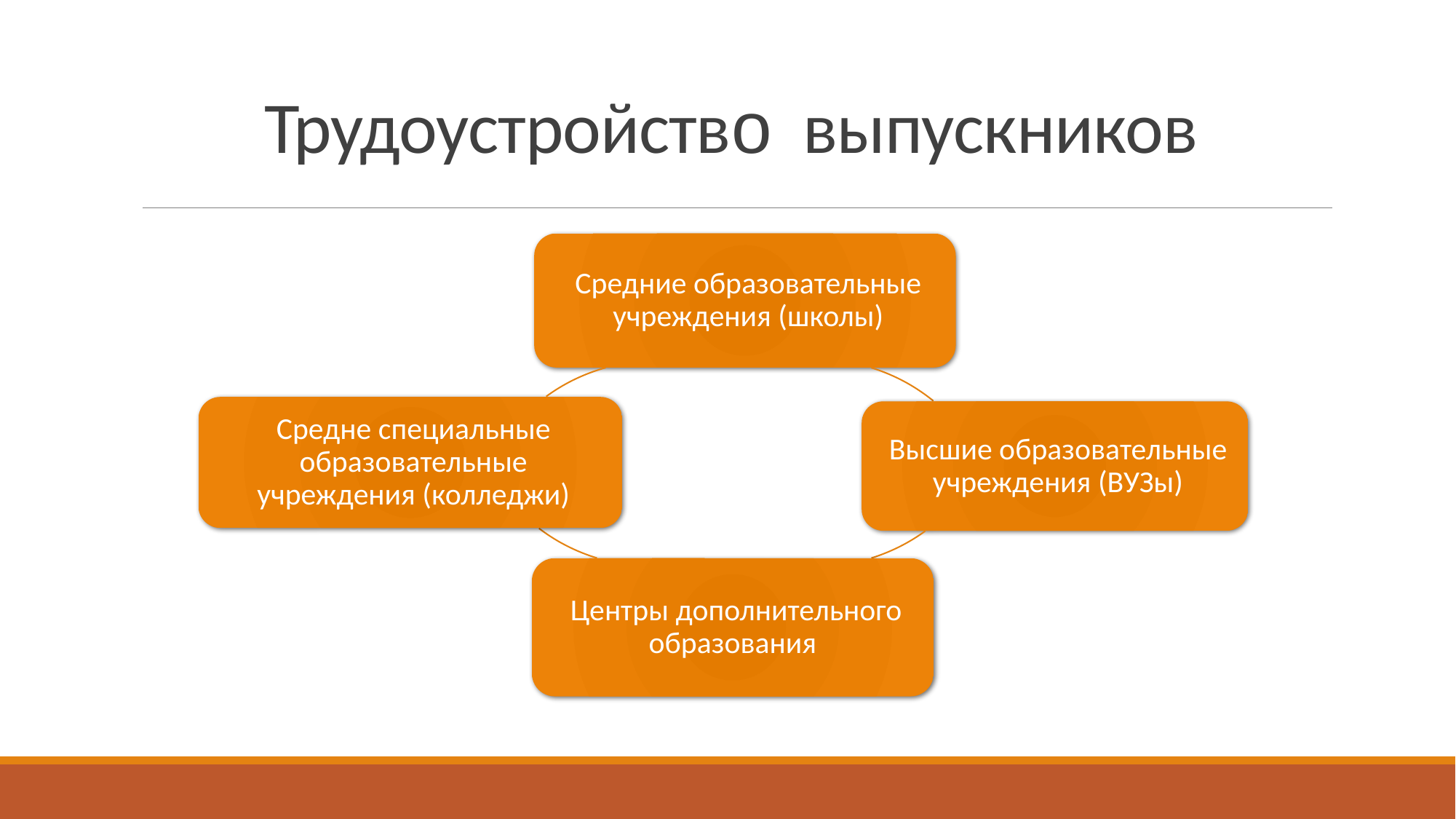

# Трудоустройство  выпускников
Средние образовательные учреждения (школы)
Высшие образовательные учреждения (ВУЗы)
Центры дополнительного образования
Средне специальные образовательные учреждения (колледжи)